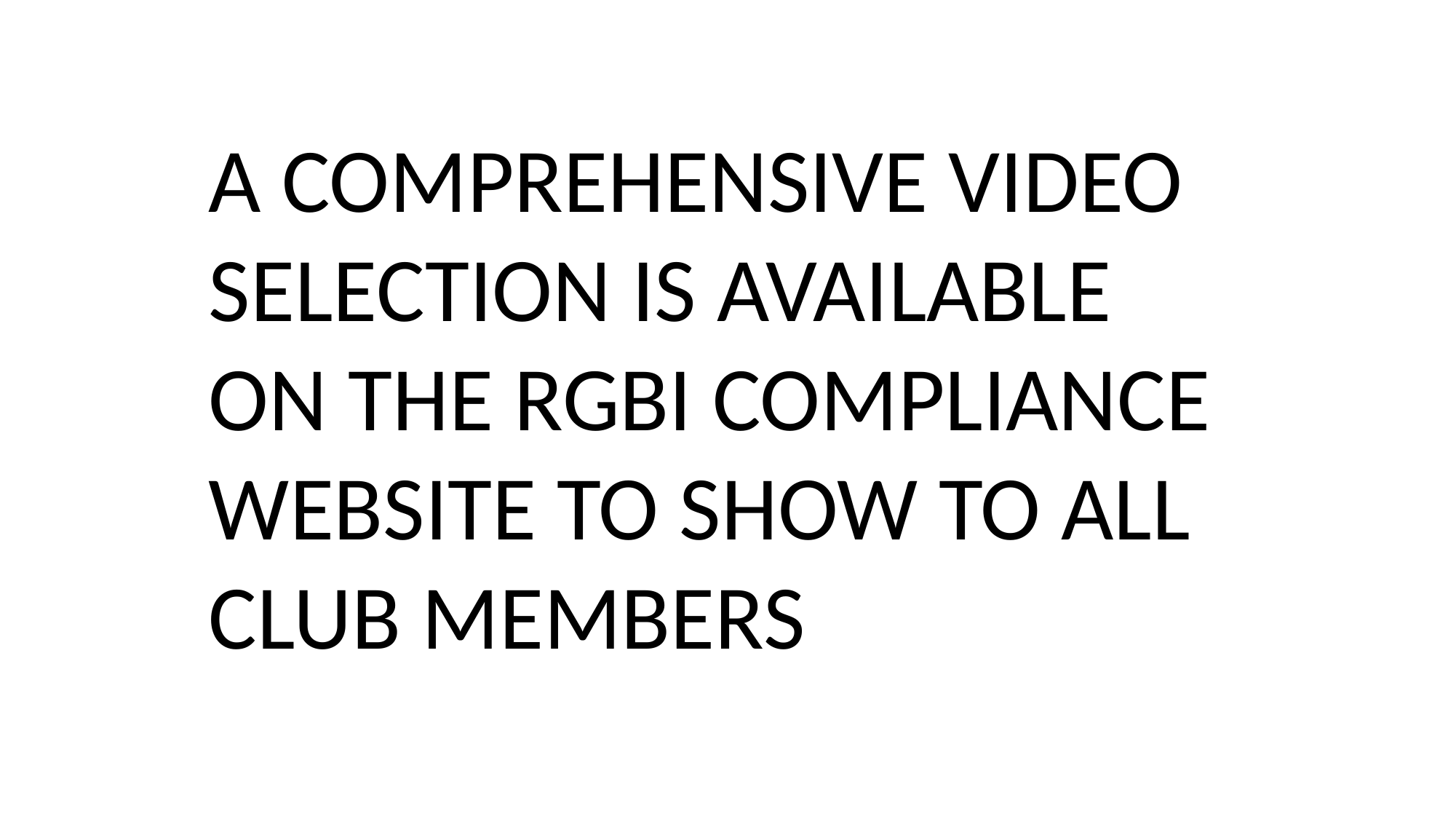

A COMPREHENSIVE VIDEO SELECTION IS AVAILABLE ON THE RGBI COMPLIANCE WEBSITE TO SHOW TO ALL CLUB MEMBERS